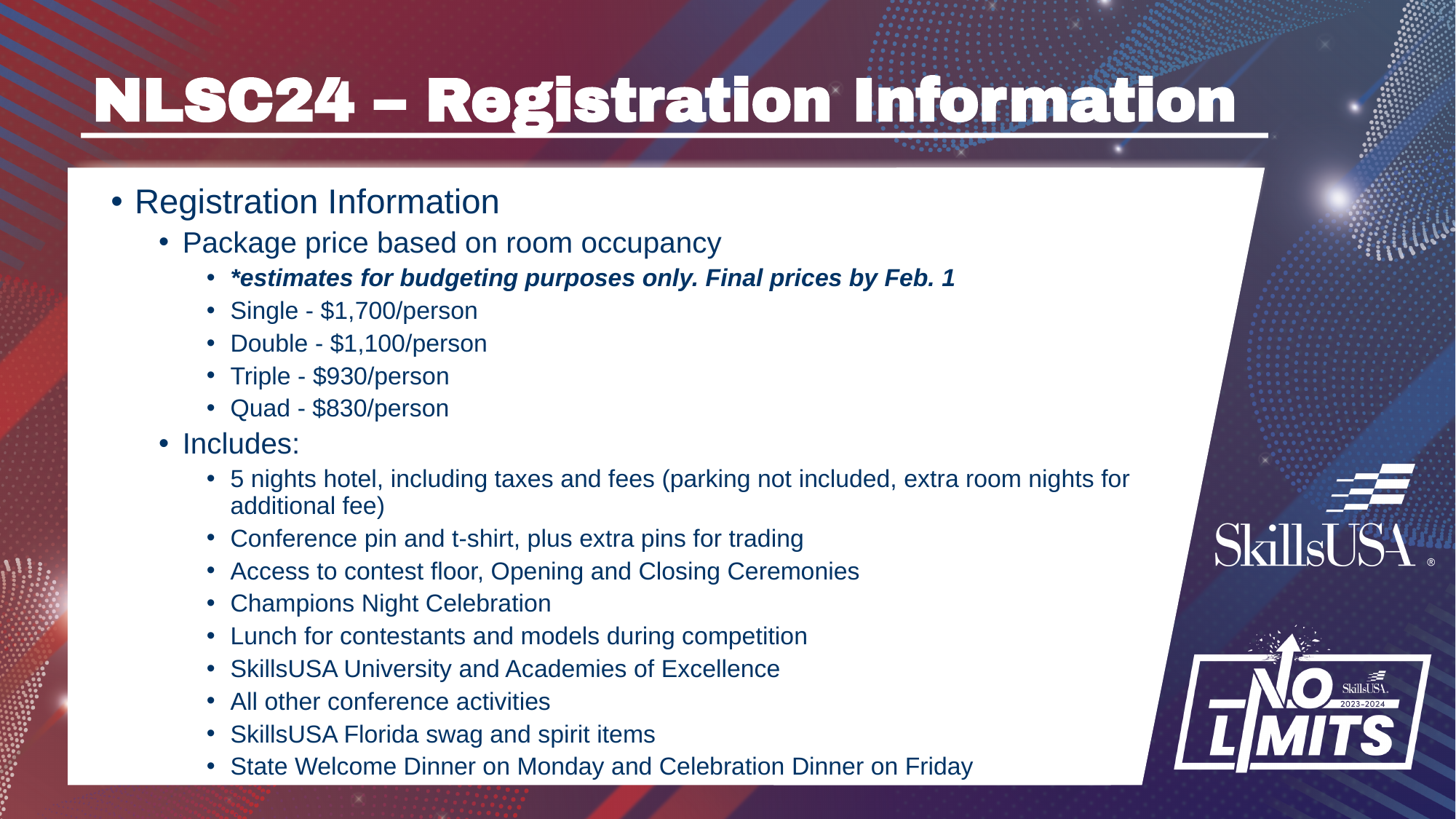

# NLSC24 – Registration Information
Registration Information
Package price based on room occupancy
*estimates for budgeting purposes only. Final prices by Feb. 1
Single - $1,700/person
Double - $1,100/person
Triple - $930/person
Quad - $830/person
Includes:
5 nights hotel, including taxes and fees (parking not included, extra room nights for additional fee)
Conference pin and t-shirt, plus extra pins for trading
Access to contest floor, Opening and Closing Ceremonies
Champions Night Celebration
Lunch for contestants and models during competition
SkillsUSA University and Academies of Excellence
All other conference activities
SkillsUSA Florida swag and spirit items
State Welcome Dinner on Monday and Celebration Dinner on Friday